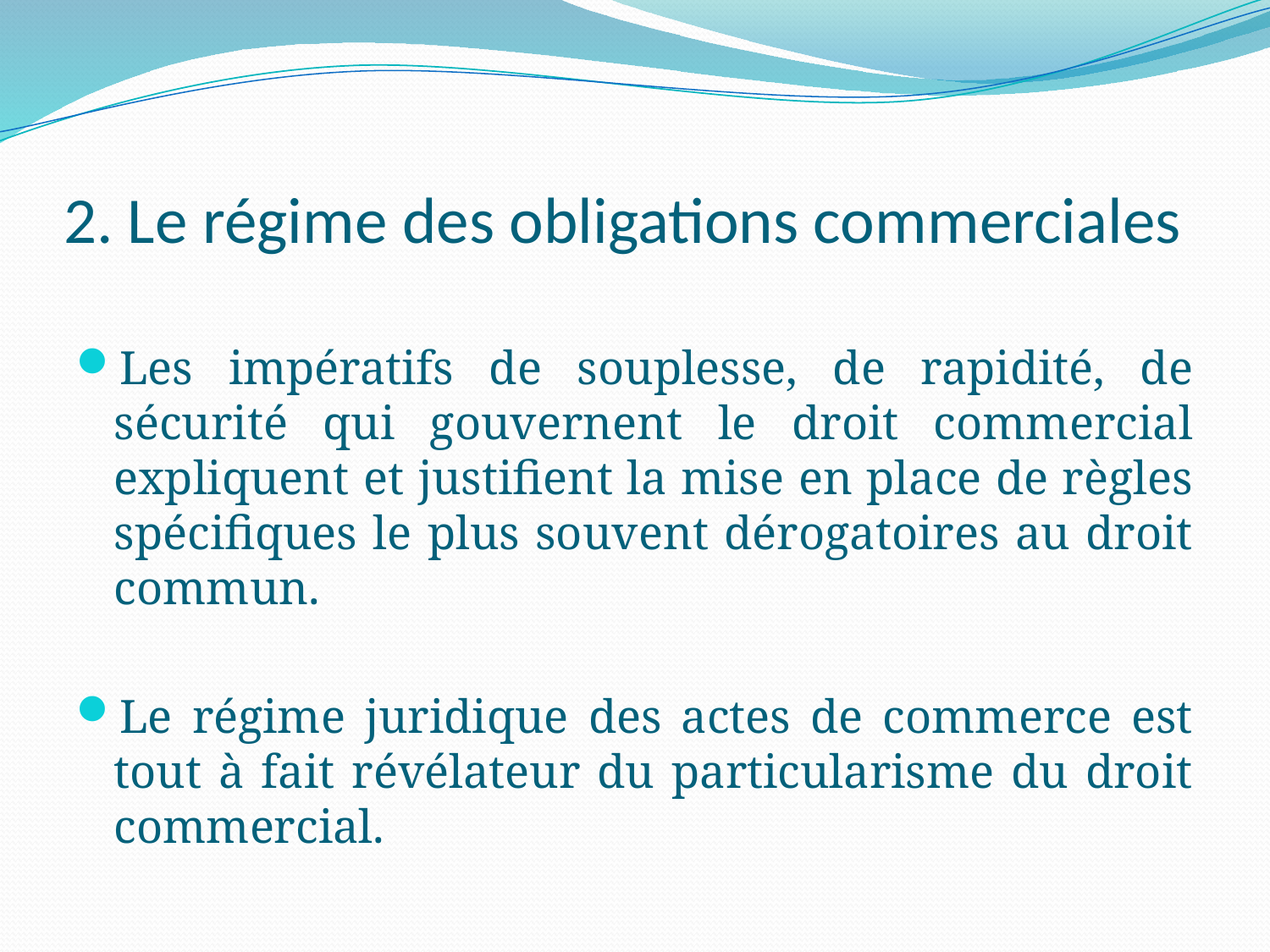

# 2. Le régime des obligations commerciales

Les impératifs de souplesse, de rapidité, de sécurité qui gouvernent le droit commercial expliquent et justifient la mise en place de règles spécifiques le plus souvent dérogatoires au droit commun.

Le régime juridique des actes de commerce est tout à fait révélateur du particularisme du droit commercial.